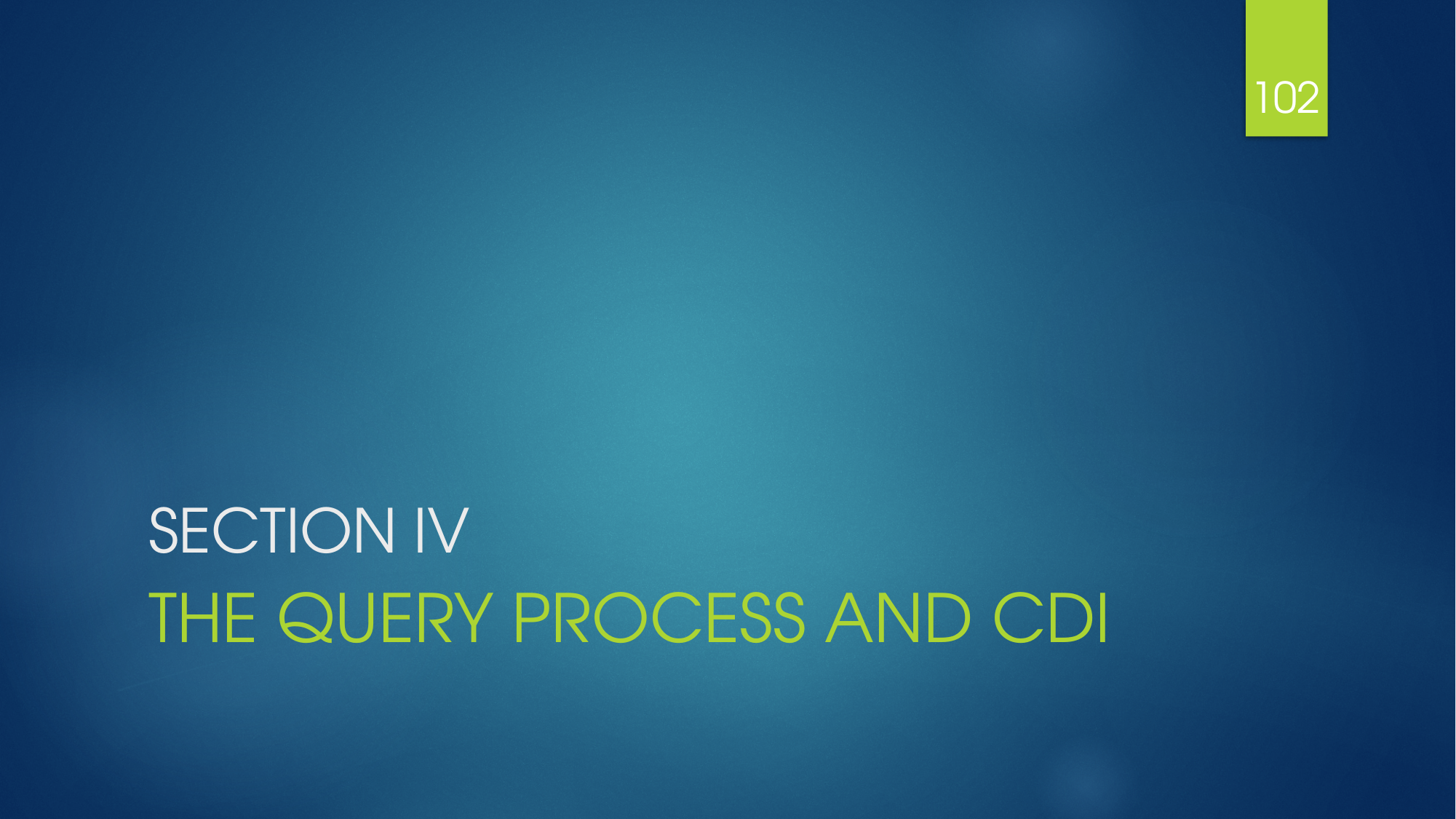

102
# SECTION IV
THE QUERY PROCESS AND CDI